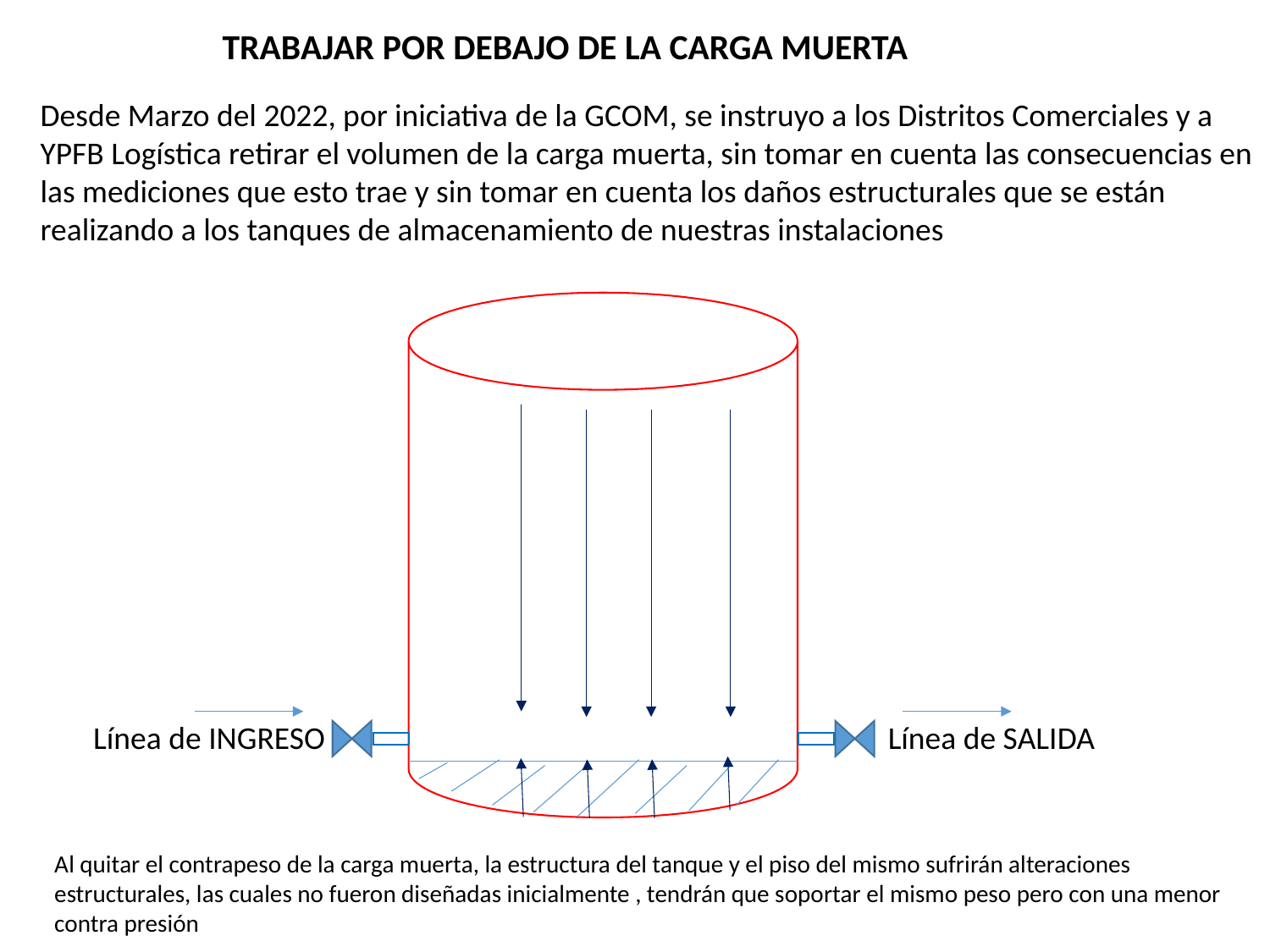

TRABAJAR POR DEBAJO DE LA CARGA MUERTA
Desde Marzo del 2022, por iniciativa de la GCOM, se instruyo a los Distritos Comerciales y a YPFB Logística retirar el volumen de la carga muerta, sin tomar en cuenta las consecuencias en las mediciones que esto trae y sin tomar en cuenta los daños estructurales que se están realizando a los tanques de almacenamiento de nuestras instalaciones

Línea de INGRESO
Línea de SALIDA
Al quitar el contrapeso de la carga muerta, la estructura del tanque y el piso del mismo sufrirán alteraciones estructurales, las cuales no fueron diseñadas inicialmente , tendrán que soportar el mismo peso pero con una menor contra presión